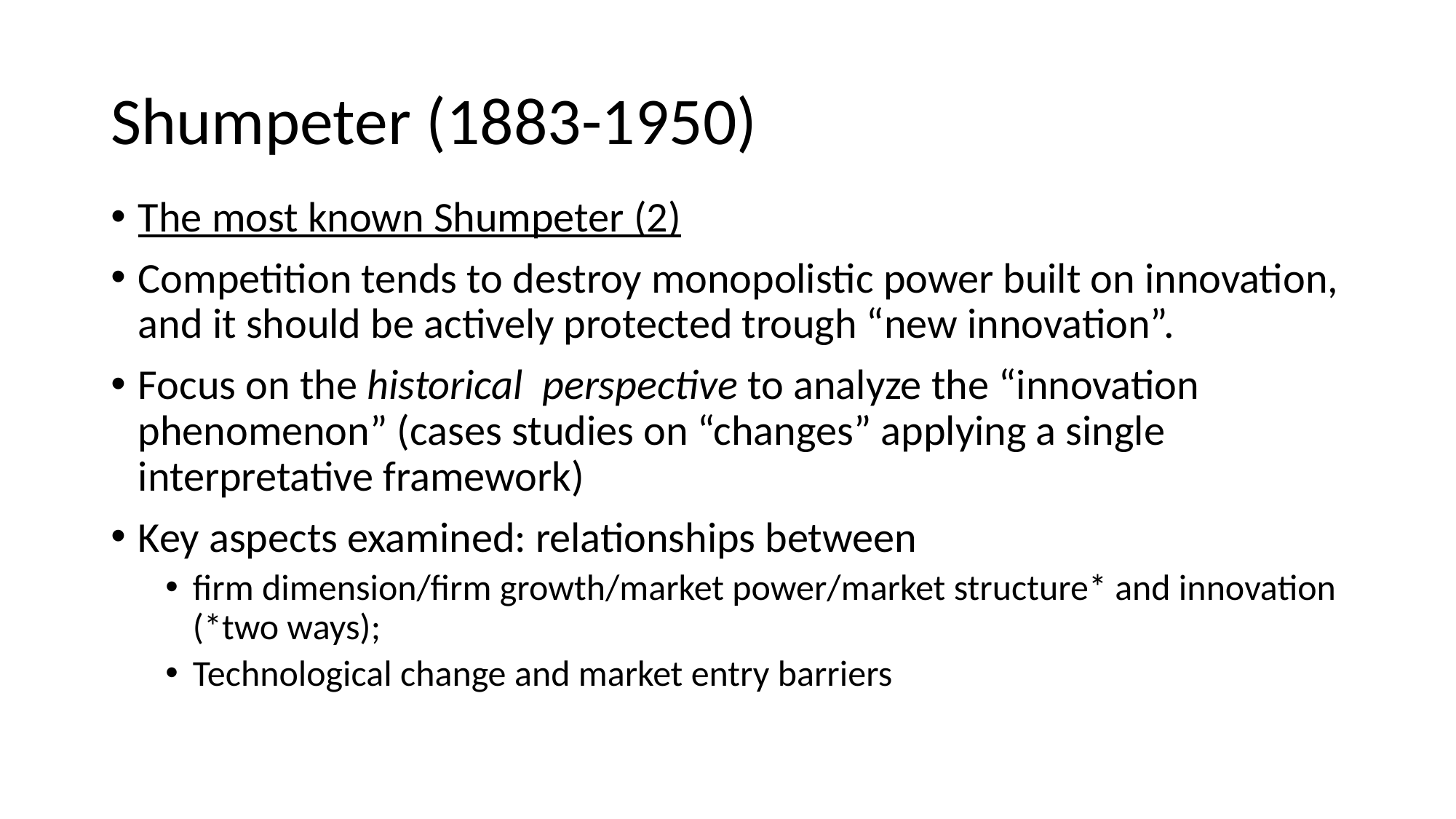

# Shumpeter (1883-1950)
The most known Shumpeter (2)
Competition tends to destroy monopolistic power built on innovation, and it should be actively protected trough “new innovation”.
Focus on the historical  perspective to analyze the “innovation phenomenon” (cases studies on “changes” applying a single interpretative framework)
Key aspects examined: relationships between
firm dimension/firm growth/market power/market structure* and innovation (*two ways);
Technological change and market entry barriers